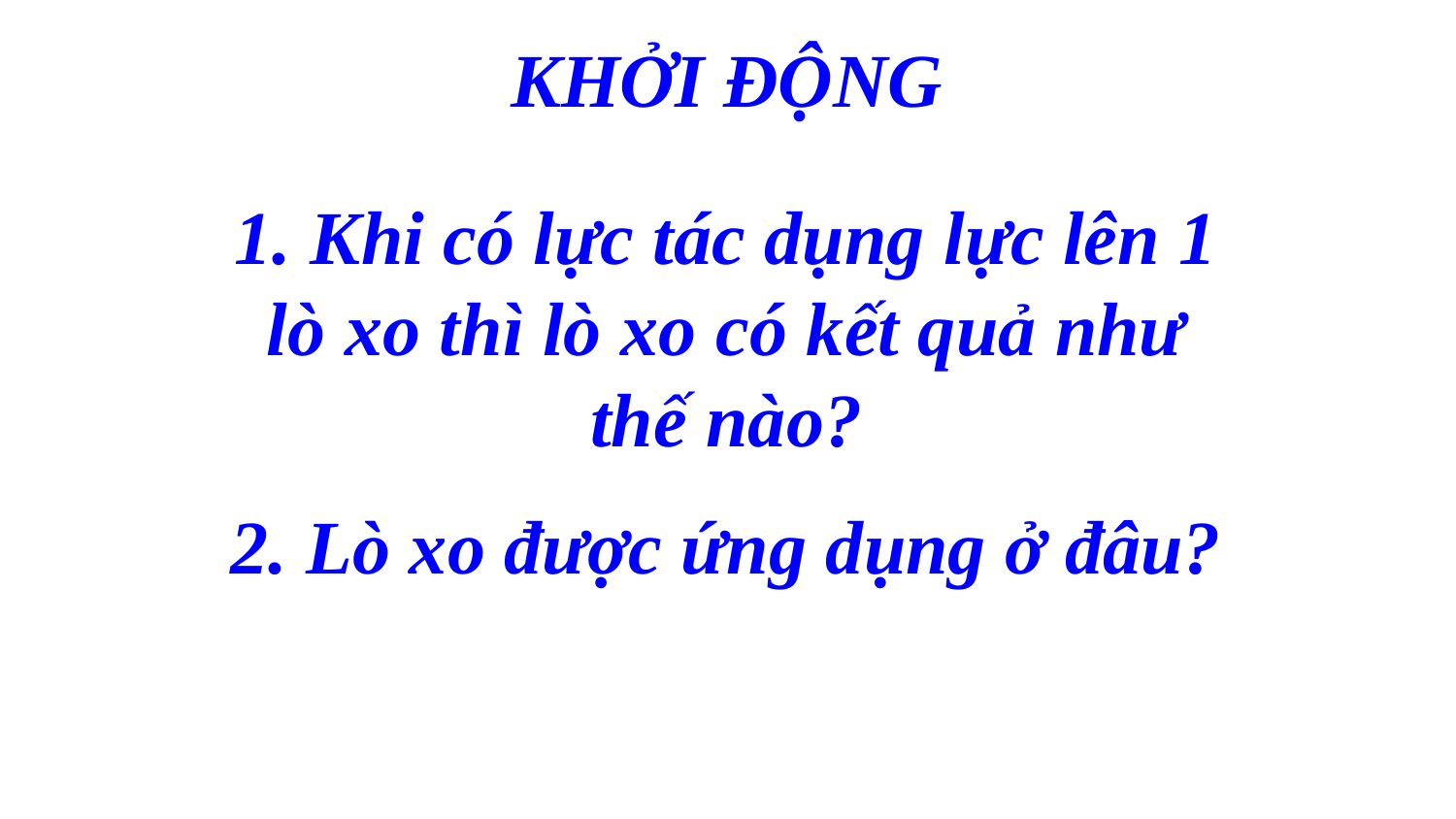

KHỞI ĐỘNG
1. Khi có lực tác dụng lực lên 1 lò xo thì lò xo có kết quả như thế nào?
2. Lò xo được ứng dụng ở đâu?